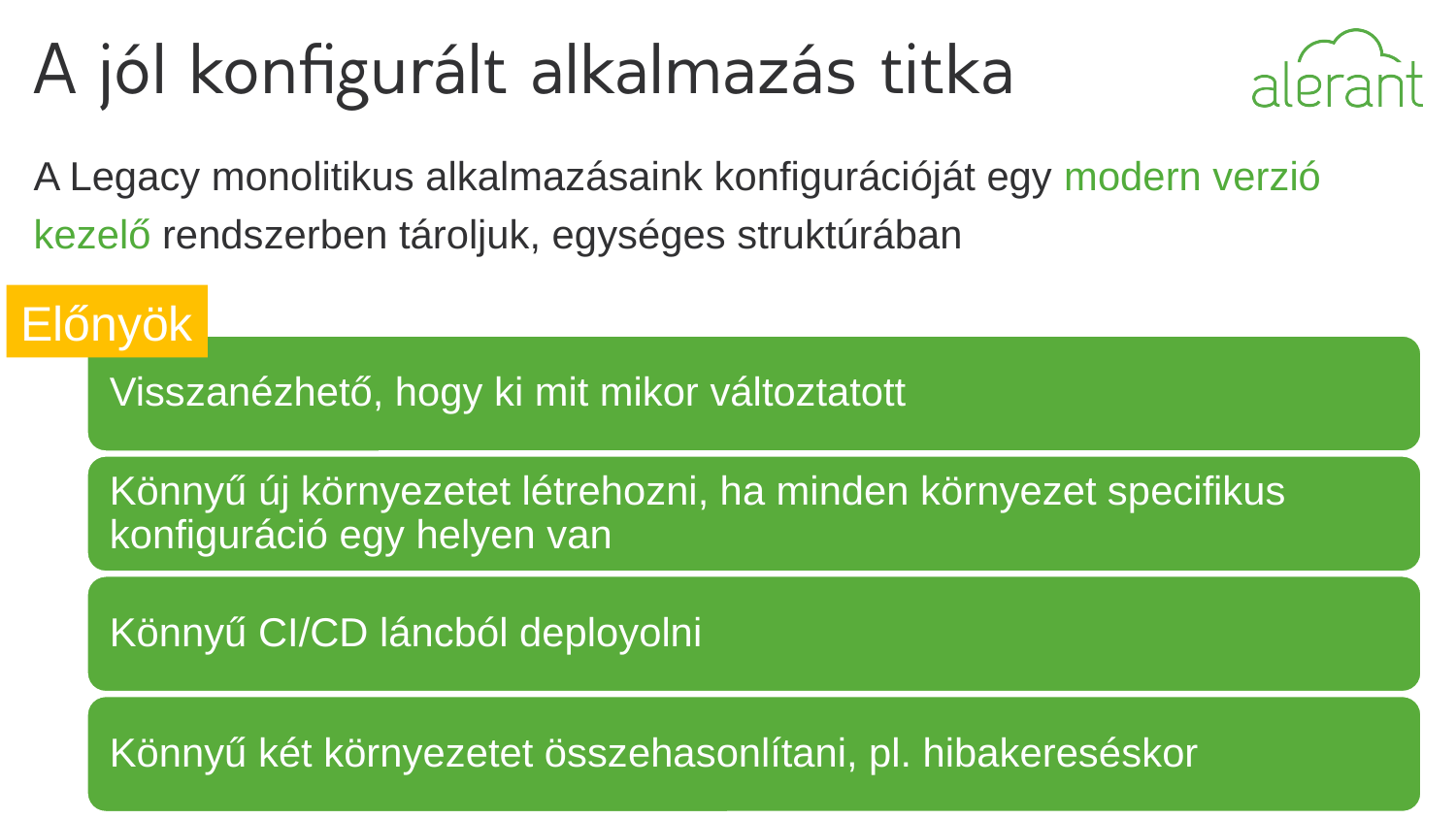

# A jól konfigurált alkalmazás titka
A Legacy monolitikus alkalmazásaink konfigurációját egy modern verzió kezelő rendszerben tároljuk, egységes struktúrában

Előnyök
Visszanézhető, hogy ki mit mikor változtatott
Könnyű új környezetet létrehozni, ha minden környezet specifikus konfiguráció egy helyen van
Könnyű CI/CD láncból deployolni
Könnyű két környezetet összehasonlítani, pl. hibakereséskor